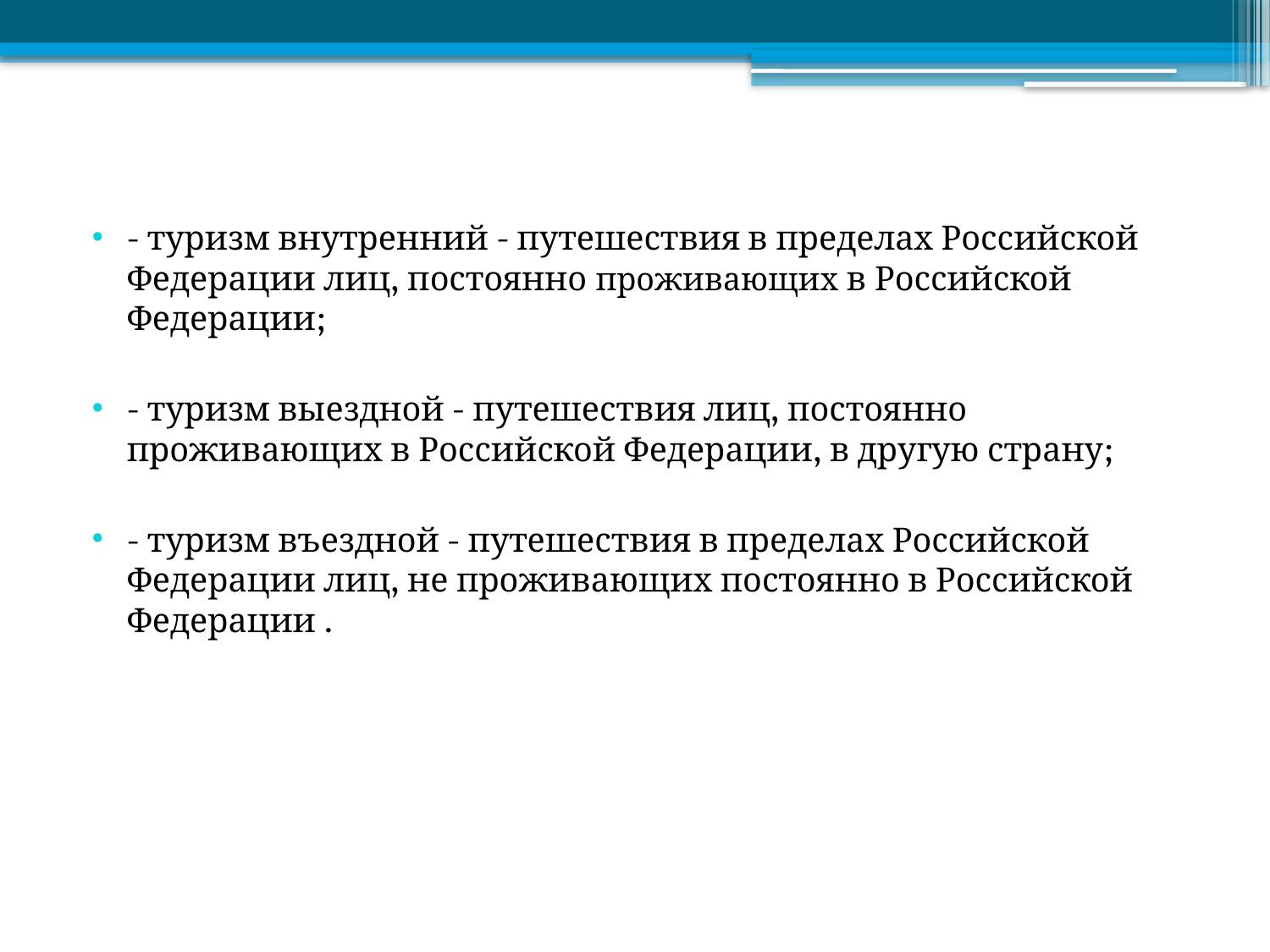

- туризм внутренний - путешествия в пределах Российской Федерации лиц, постоянно проживающих в Российской Федерации;

- туризм выездной - путешествия лиц, постоянно проживающих в Российской Федерации, в другую страну;

- туризм въездной - путешествия в пределах Российской Федерации лиц, не проживающих постоянно в Российской Федерации .